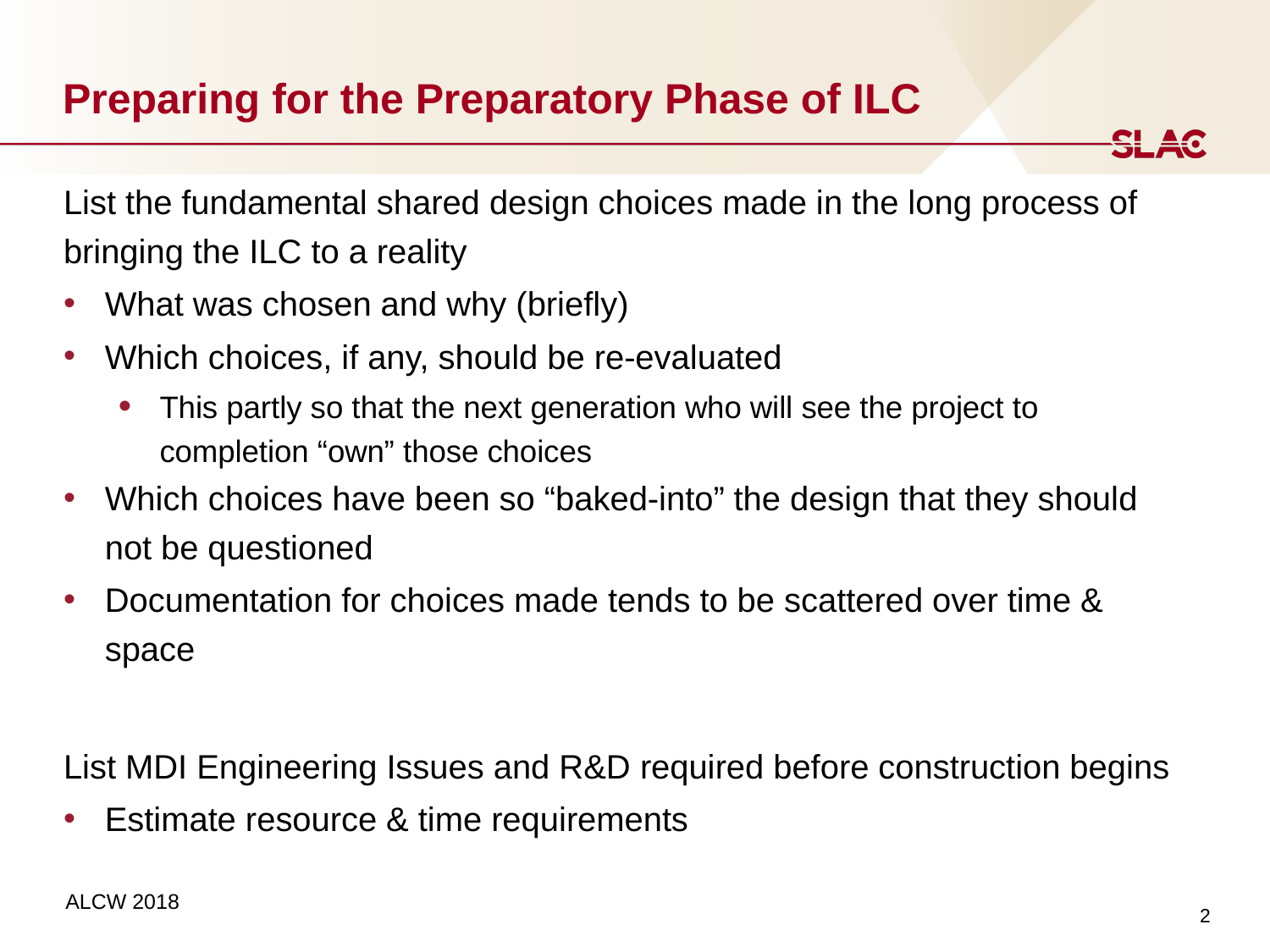

# Preparing for the Preparatory Phase of ILC
List the fundamental shared design choices made in the long process of bringing the ILC to a reality
What was chosen and why (briefly)
Which choices, if any, should be re-evaluated
This partly so that the next generation who will see the project to completion “own” those choices
Which choices have been so “baked-into” the design that they should not be questioned
Documentation for choices made tends to be scattered over time & space

List MDI Engineering Issues and R&D required before construction begins
Estimate resource & time requirements
2
ALCW 2018